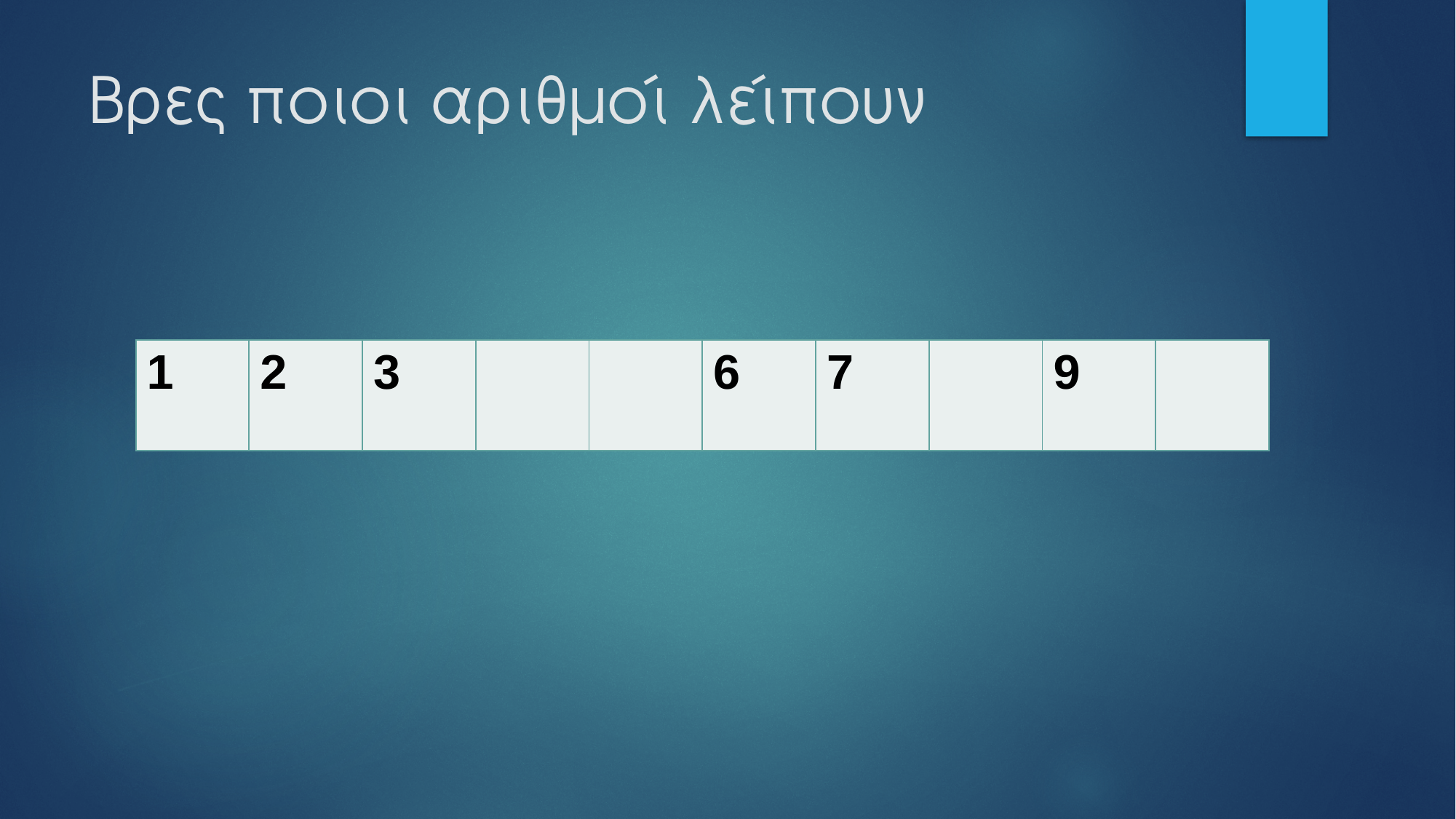

# Βρες ποιοι αριθμοί λείπουν
| 1 | 2 | 3 |  |  | 6 | 7 |  | 9 |  |
| --- | --- | --- | --- | --- | --- | --- | --- | --- | --- |